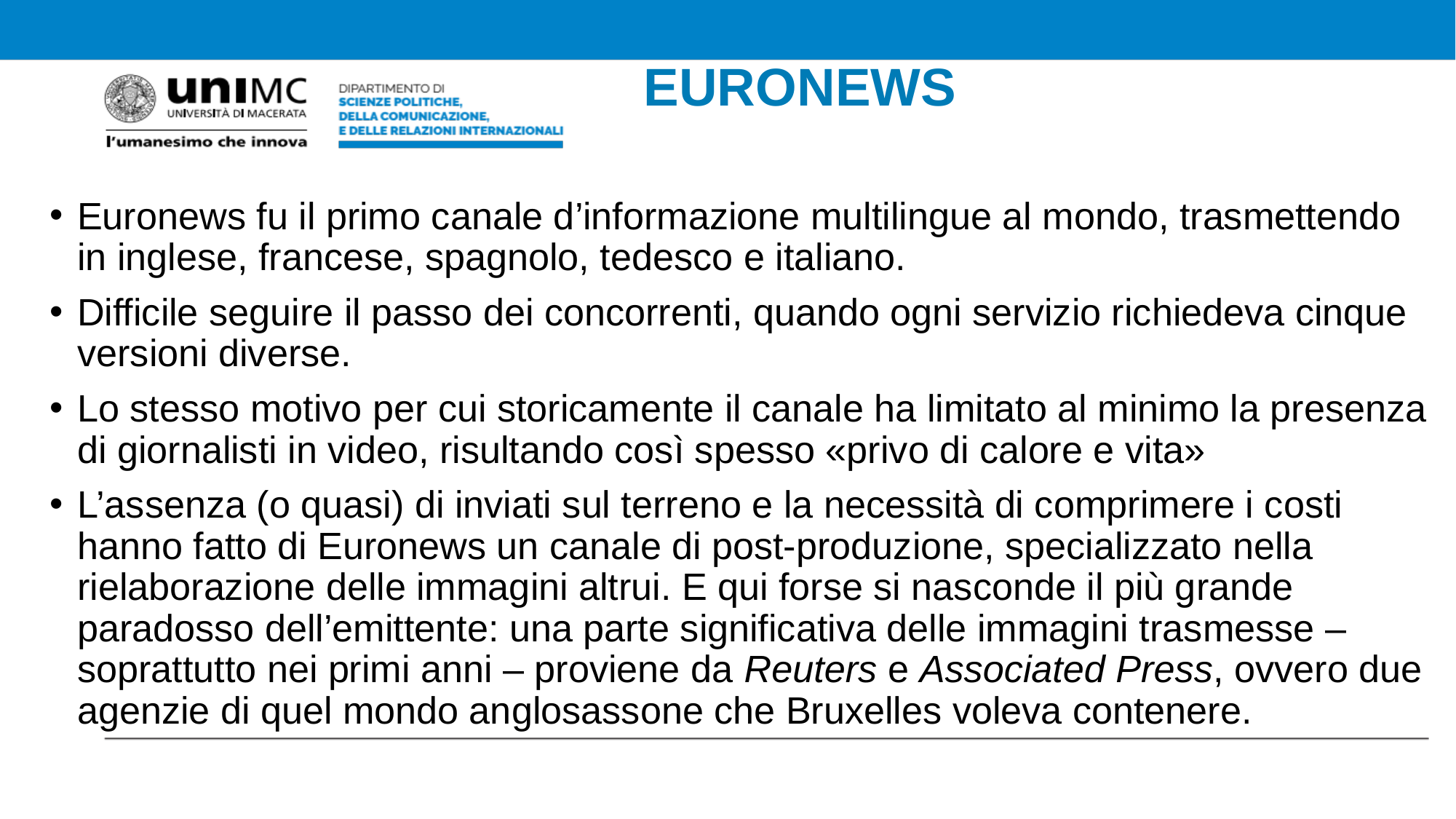

# EURONEWS
Euronews fu il primo canale d’informazione multilingue al mondo, trasmettendo in inglese, francese, spagnolo, tedesco e italiano.
Difficile seguire il passo dei concorrenti, quando ogni servizio richiedeva cinque versioni diverse.
Lo stesso motivo per cui storicamente il canale ha limitato al minimo la presenza di giornalisti in video, risultando così spesso «privo di calore e vita»
L’assenza (o quasi) di inviati sul terreno e la necessità di comprimere i costi hanno fatto di Euronews un canale di post-produzione, specializzato nella rielaborazione delle immagini altrui. E qui forse si nasconde il più grande paradosso dell’emittente: una parte significativa delle immagini trasmesse – soprattutto nei primi anni – proviene da Reuters e Associated Press, ovvero due agenzie di quel mondo anglosassone che Bruxelles voleva contenere.